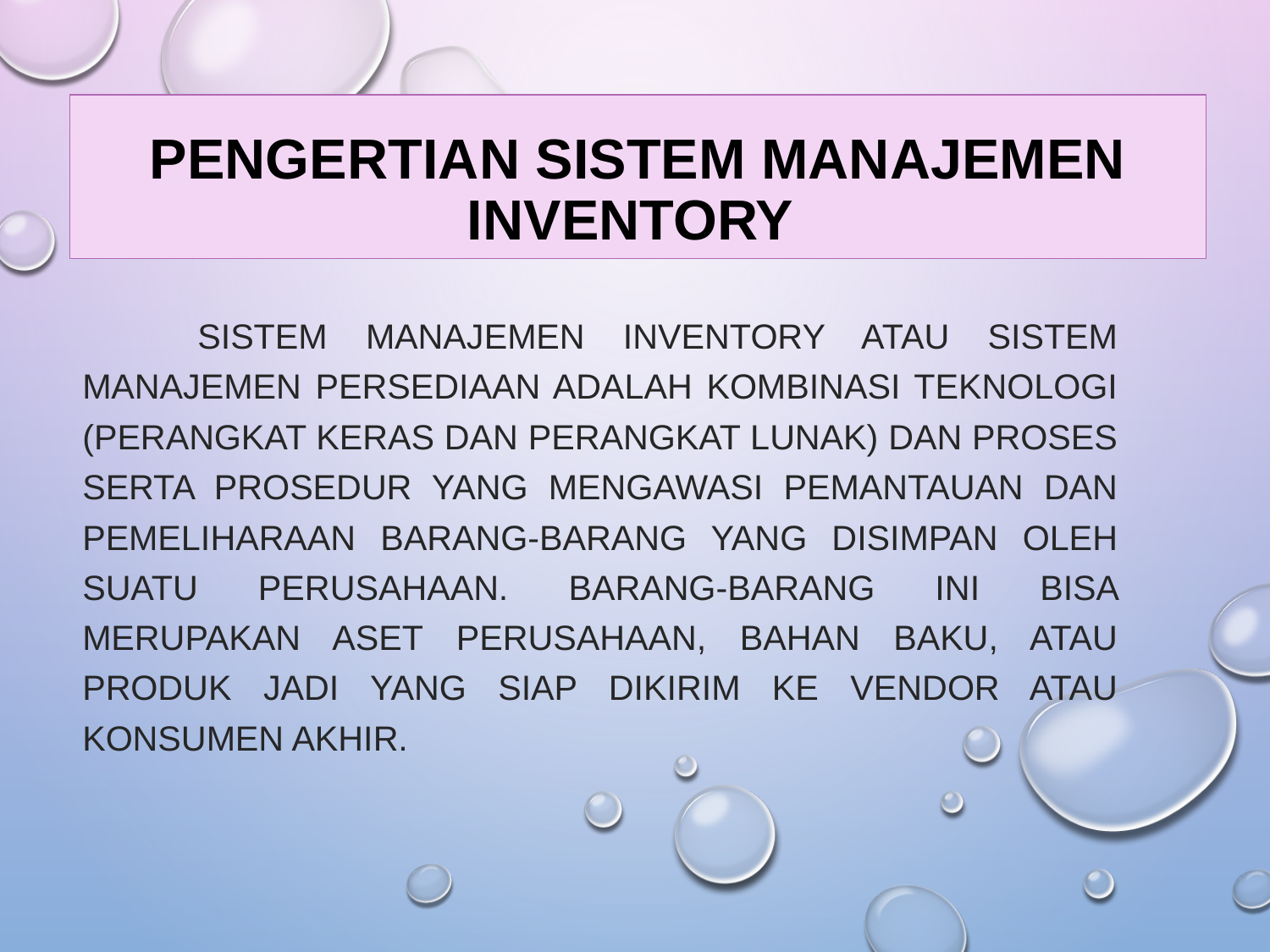

# Pengertian Sistem Manajemen Inventory
   Sistem manajemen inventory atau sistem manajemen persediaan adalah kombinasi teknologi (perangkat keras dan perangkat lunak) dan proses serta prosedur yang mengawasi pemantauan dan pemeliharaan barang-barang yang disimpan oleh suatu perusahaan. Barang-barang ini bisa merupakan aset perusahaan, bahan baku, atau produk jadi yang siap dikirim ke vendor atau konsumen akhir.